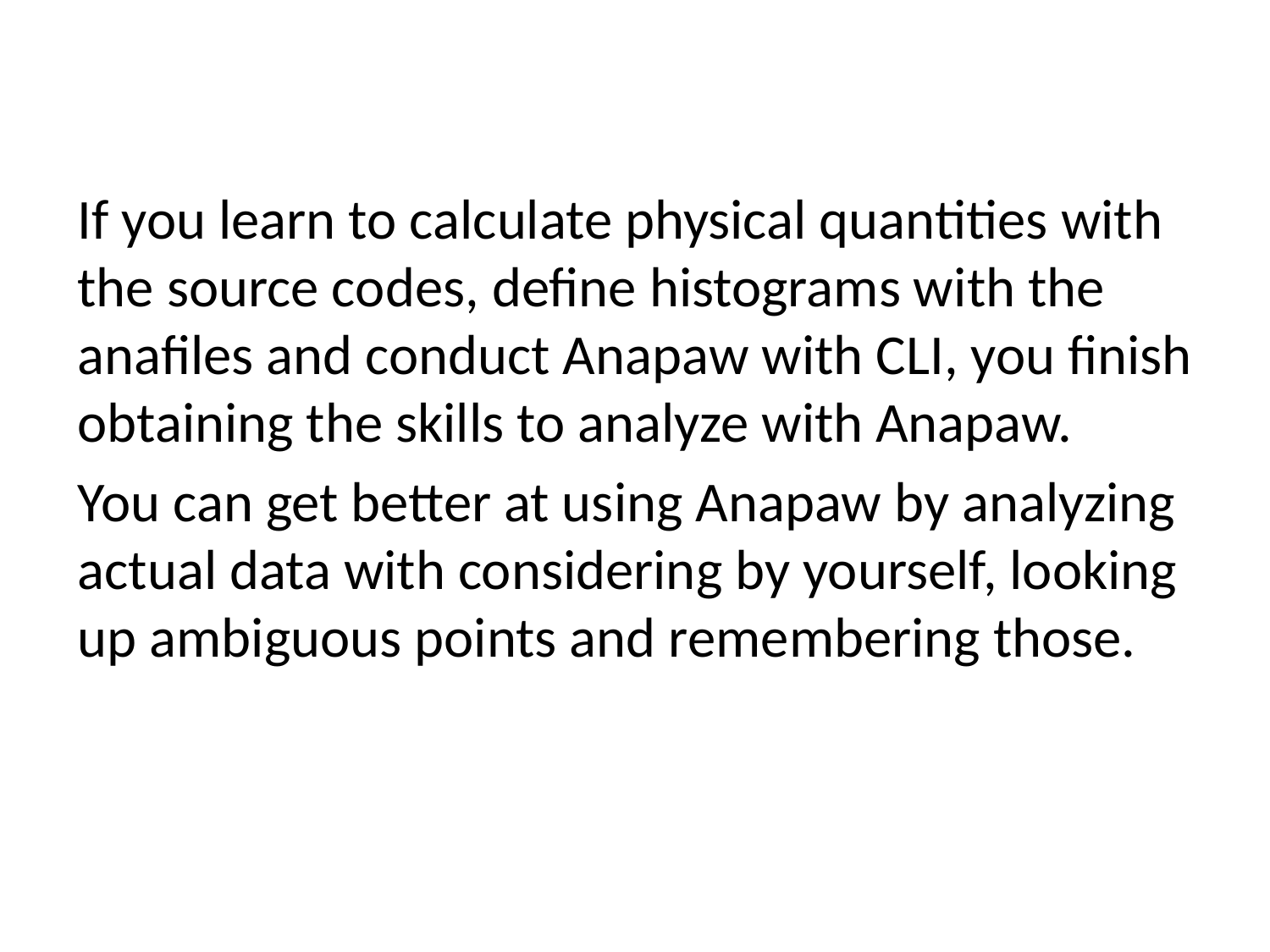

If you learn to calculate physical quantities with the source codes, define histograms with the anafiles and conduct Anapaw with CLI, you finish obtaining the skills to analyze with Anapaw.
You can get better at using Anapaw by analyzing actual data with considering by yourself, looking up ambiguous points and remembering those.